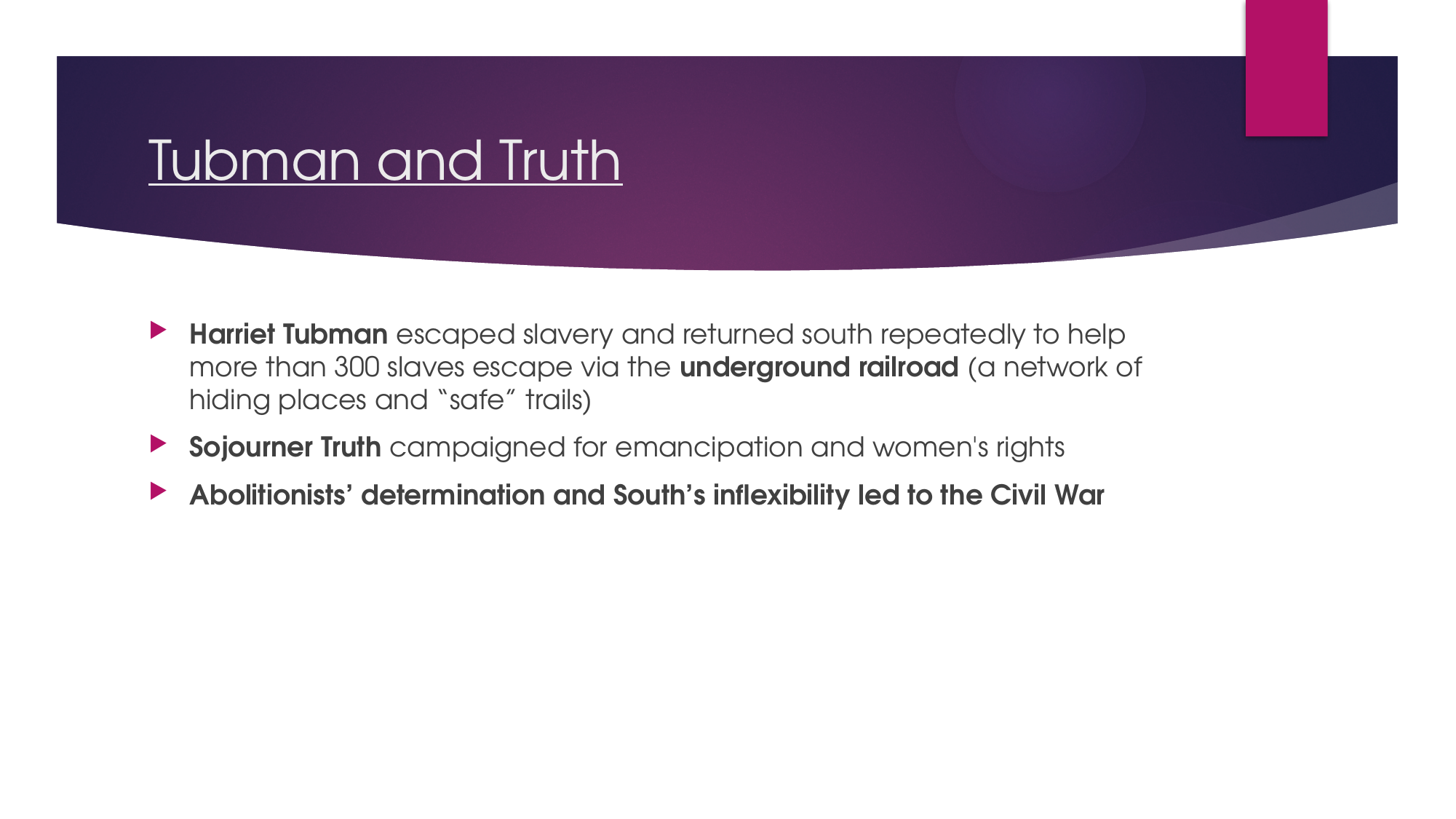

# Tubman and Truth
Harriet Tubman escaped slavery and returned south repeatedly to help more than 300 slaves escape via the underground railroad (a network of hiding places and “safe” trails)
Sojourner Truth campaigned for emancipation and women's rights
Abolitionists’ determination and South’s inflexibility led to the Civil War